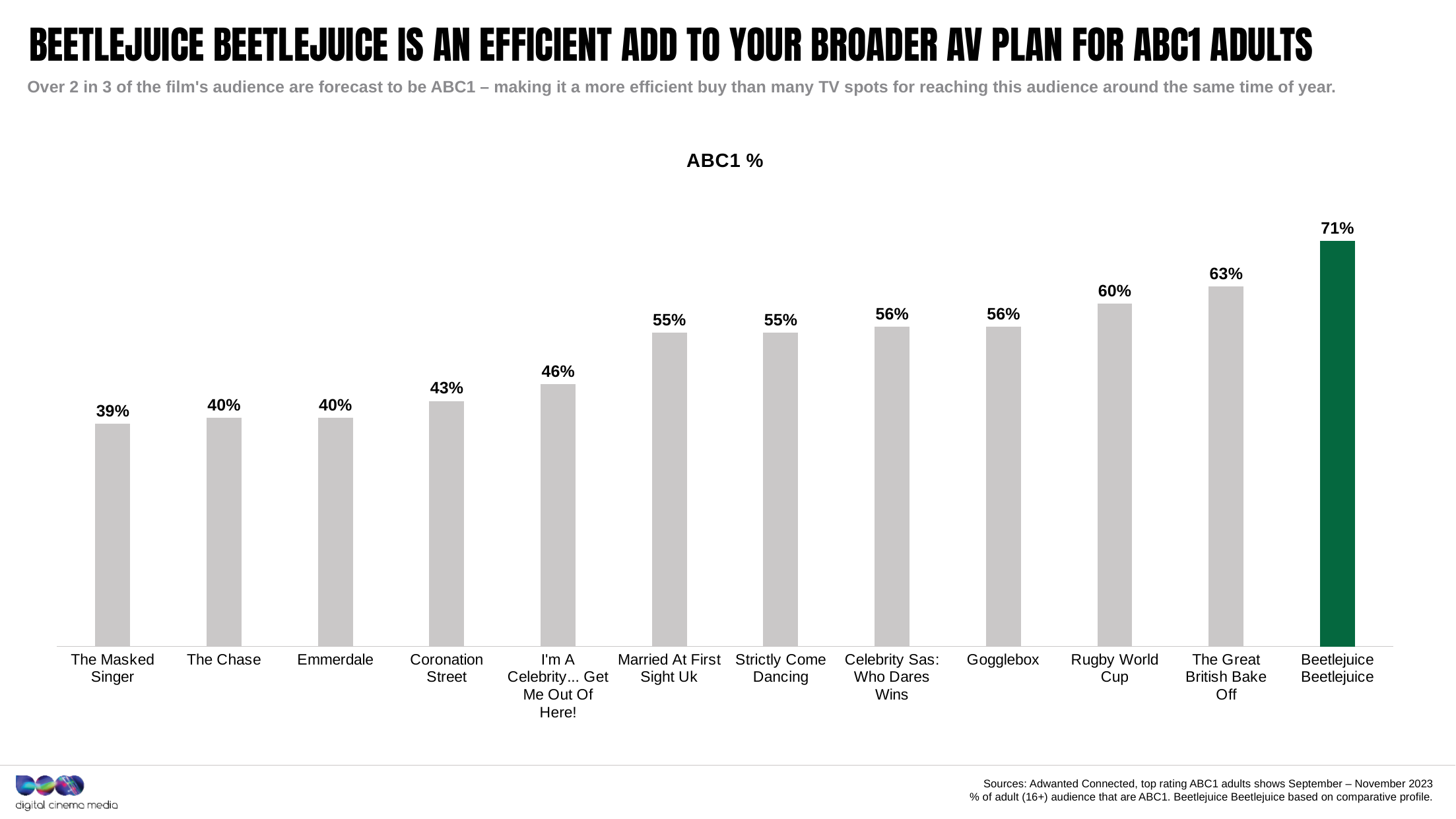

Beetlejuice beetlejuice is an efficient add to your broader av plan FOR ABC1 ADULTS
Over 2 in 3 of the film's audience are forecast to be ABC1 – making it a more efficient buy than many TV spots for reaching this audience around the same time of year.

### Chart: ABC1 %

| Category | 16-34 Men % |
|---|---|
| The Masked Singer | 0.39 |
| The Chase | 0.4 |
| Emmerdale | 0.4 |
| Coronation Street | 0.43 |
| I'm A Celebrity... Get Me Out Of Here! | 0.46 |
| Married At First Sight Uk | 0.55 |
| Strictly Come Dancing | 0.55 |
| Celebrity Sas: Who Dares Wins | 0.56 |
| Gogglebox | 0.56 |
| Rugby World Cup | 0.6 |
| The Great British Bake Off | 0.63 |
| Beetlejuice Beetlejuice | 0.71 |
Sources: Adwanted Connected, top rating ABC1 adults shows September – November 2023
% of adult (16+) audience that are ABC1. Beetlejuice Beetlejuice based on comparative profile.